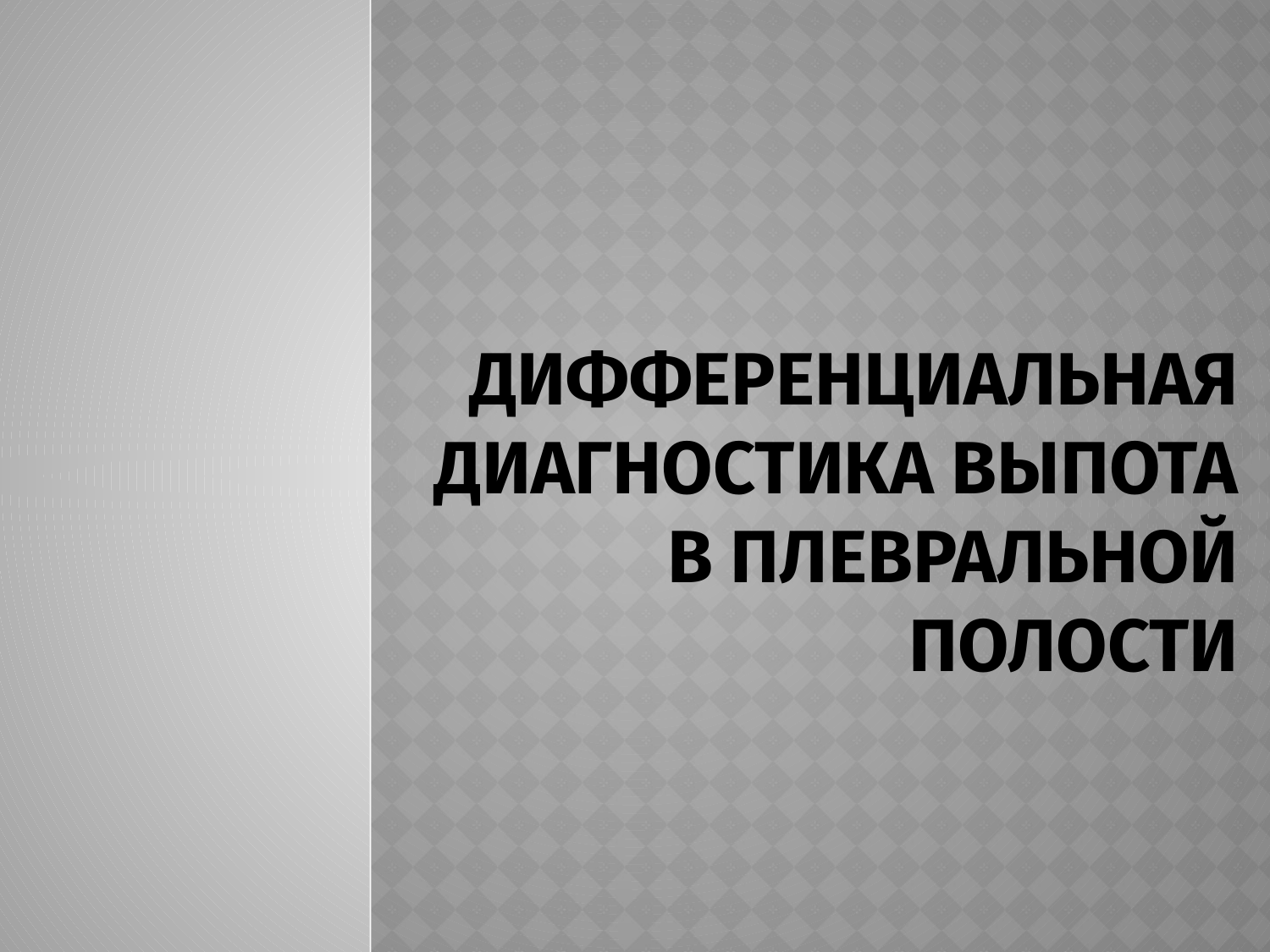

# Дифференциальная диагностика выпота в плевральной полости